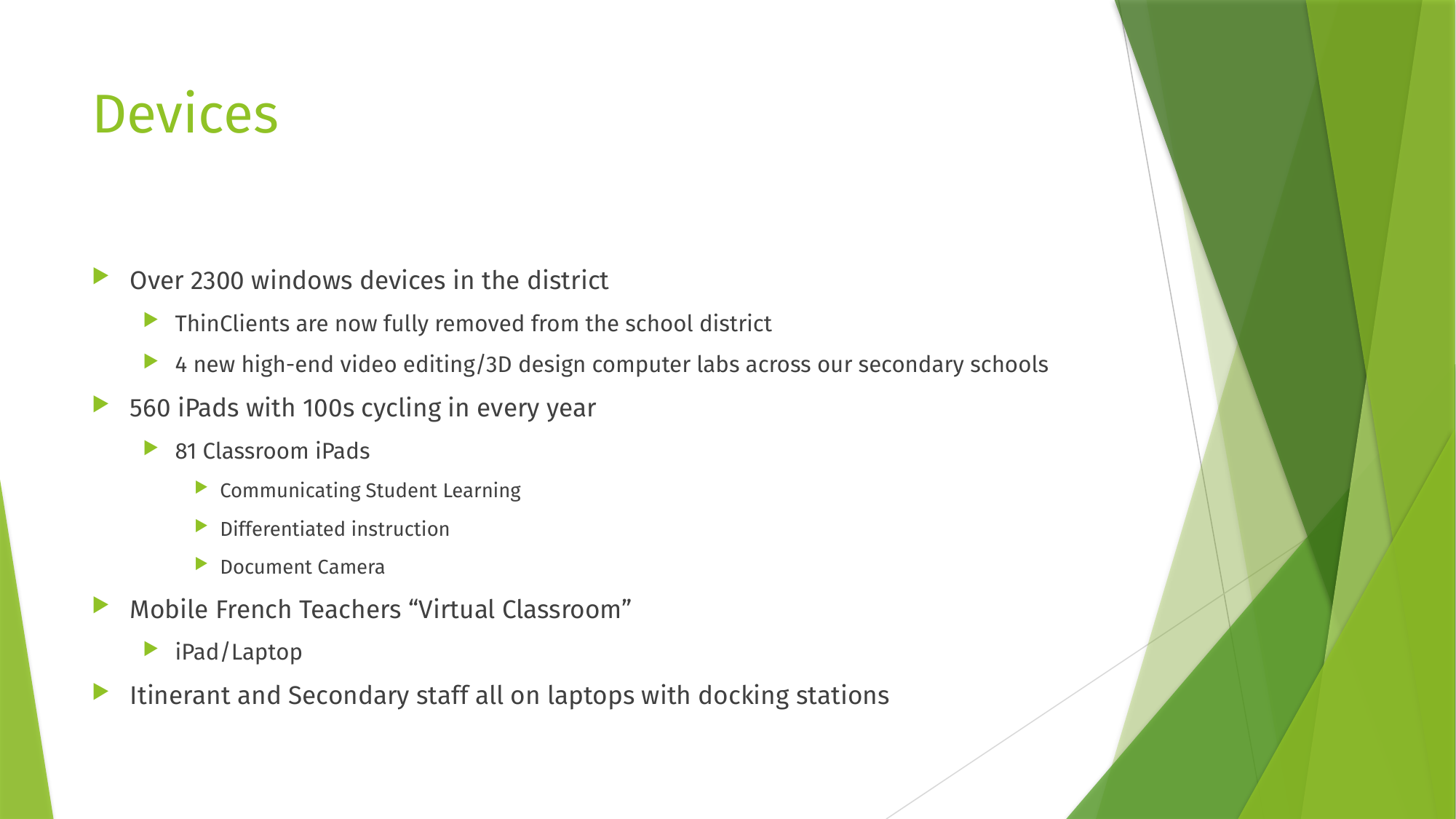

# Devices
Over 2300 windows devices in the district
ThinClients are now fully removed from the school district
4 new high-end video editing/3D design computer labs across our secondary schools
560 iPads with 100s cycling in every year
81 Classroom iPads
Communicating Student Learning
Differentiated instruction
Document Camera
Mobile French Teachers “Virtual Classroom”
iPad/Laptop
Itinerant and Secondary staff all on laptops with docking stations